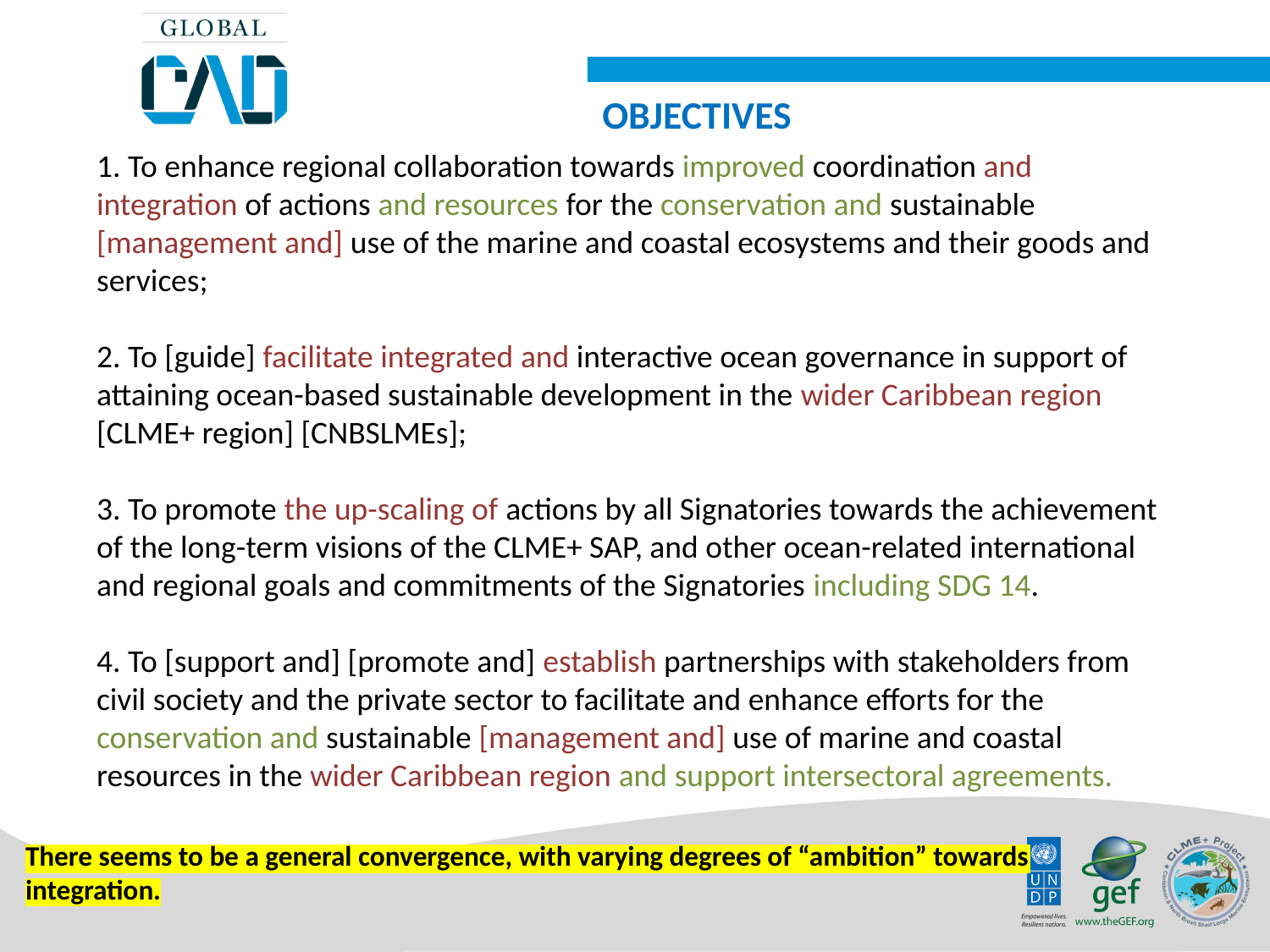

OBJECTIVES
1. To enhance regional collaboration towards improved coordination and integration of actions and resources for the conservation and sustainable [management and] use of the marine and coastal ecosystems and their goods and services;

2. To [guide] facilitate integrated and interactive ocean governance in support of attaining ocean-based sustainable development in the wider Caribbean region [CLME+ region] [CNBSLMEs];

3. To promote the up-scaling of actions by all Signatories towards the achievement of the long-term visions of the CLME+ SAP, and other ocean-related international and regional goals and commitments of the Signatories including SDG 14.

4. To [support and] [promote and] establish partnerships with stakeholders from civil society and the private sector to facilitate and enhance efforts for the conservation and sustainable [management and] use of marine and coastal resources in the wider Caribbean region and support intersectoral agreements.
There seems to be a general convergence, with varying degrees of “ambition” towards integration.